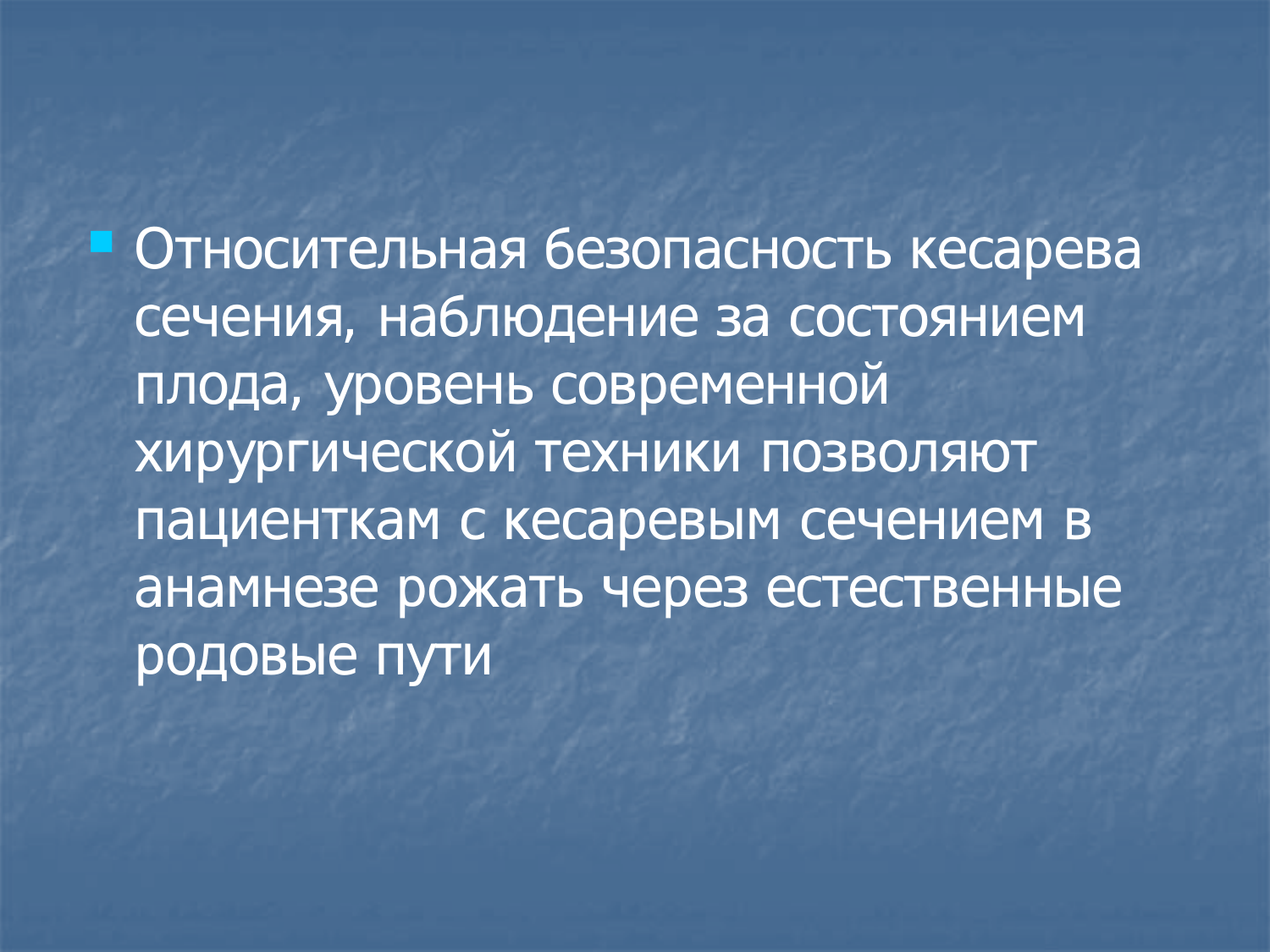

#
Относительная безопасность кесарева сечения, наблюдение за состоянием плода, уровень современной хирургической техники позволяют пациенткам с кесаревым сечением в анамнезе рожать через естественные родовые пути